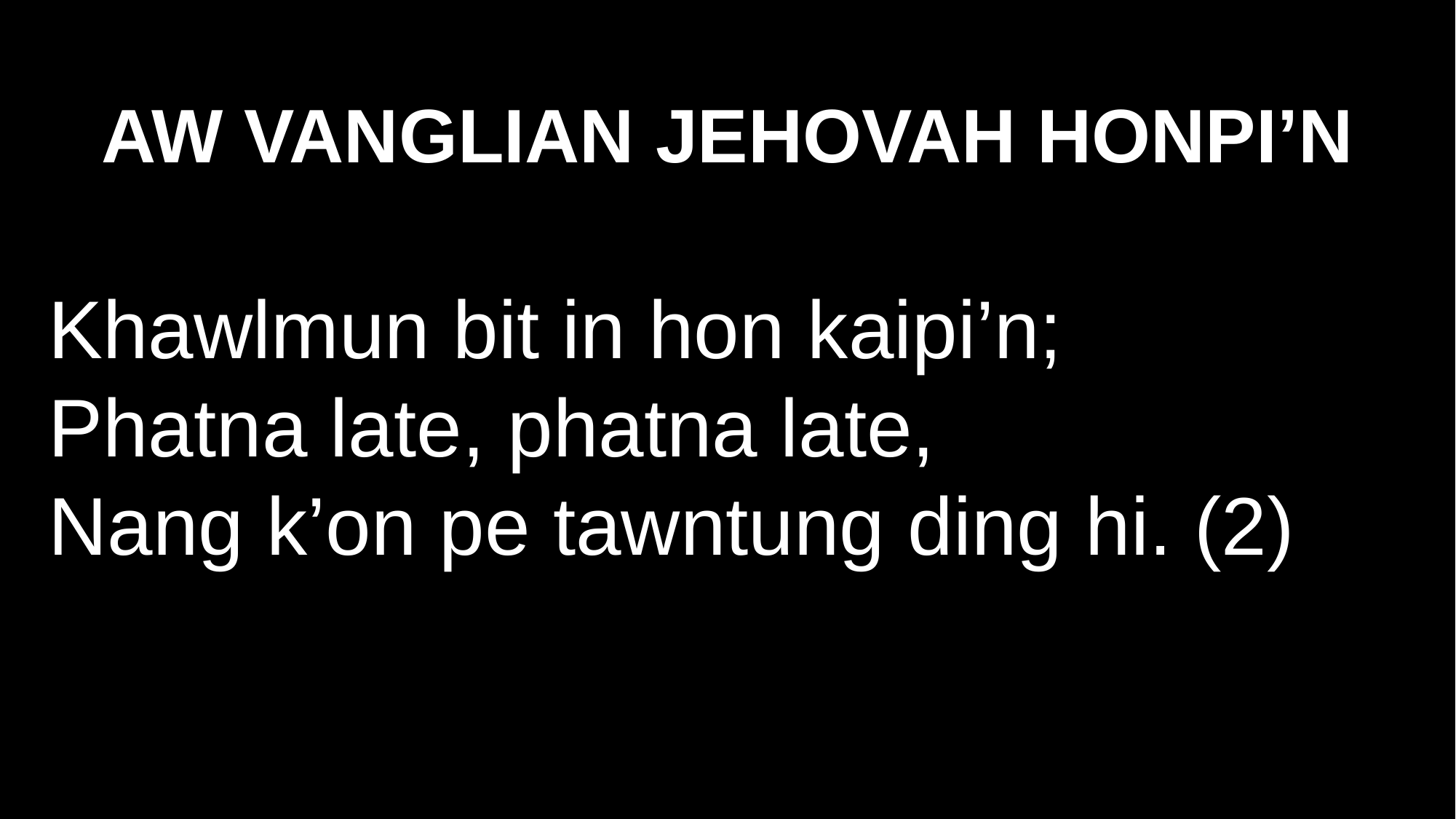

# AW VANGLIAN JEHOVAH HONPI’N
Khawlmun bit in hon kaipi’n;
Phatna late, phatna late,
Nang k’on pe tawntung ding hi. (2)